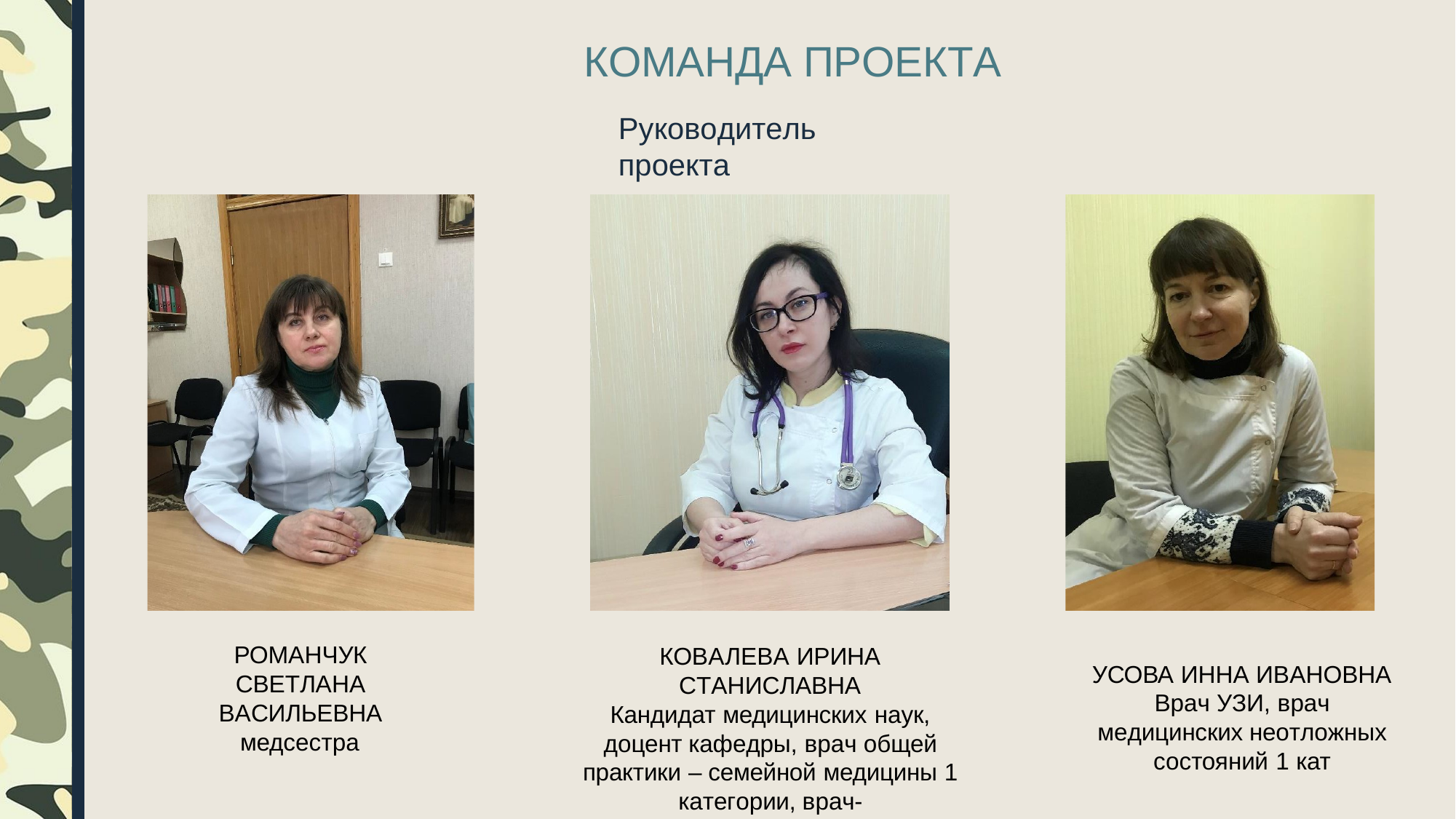

# КОМАНДА ПРОЕКТА
Руководитель проекта

РОМАНЧУК СВЕТЛАНА ВАСИЛЬЕВНА
медсестра
КОВАЛЕВА ИРИНА СТАНИСЛАВНА
Кандидат медицинских наук, доцент кафедры, врач общей практики – семейной медицины 1 категории, врач-дерматовенеролог 2 категории
УСОВА ИННА ИВАНОВНА
Врач УЗИ, врач медицинских неотложных состояний 1 кат